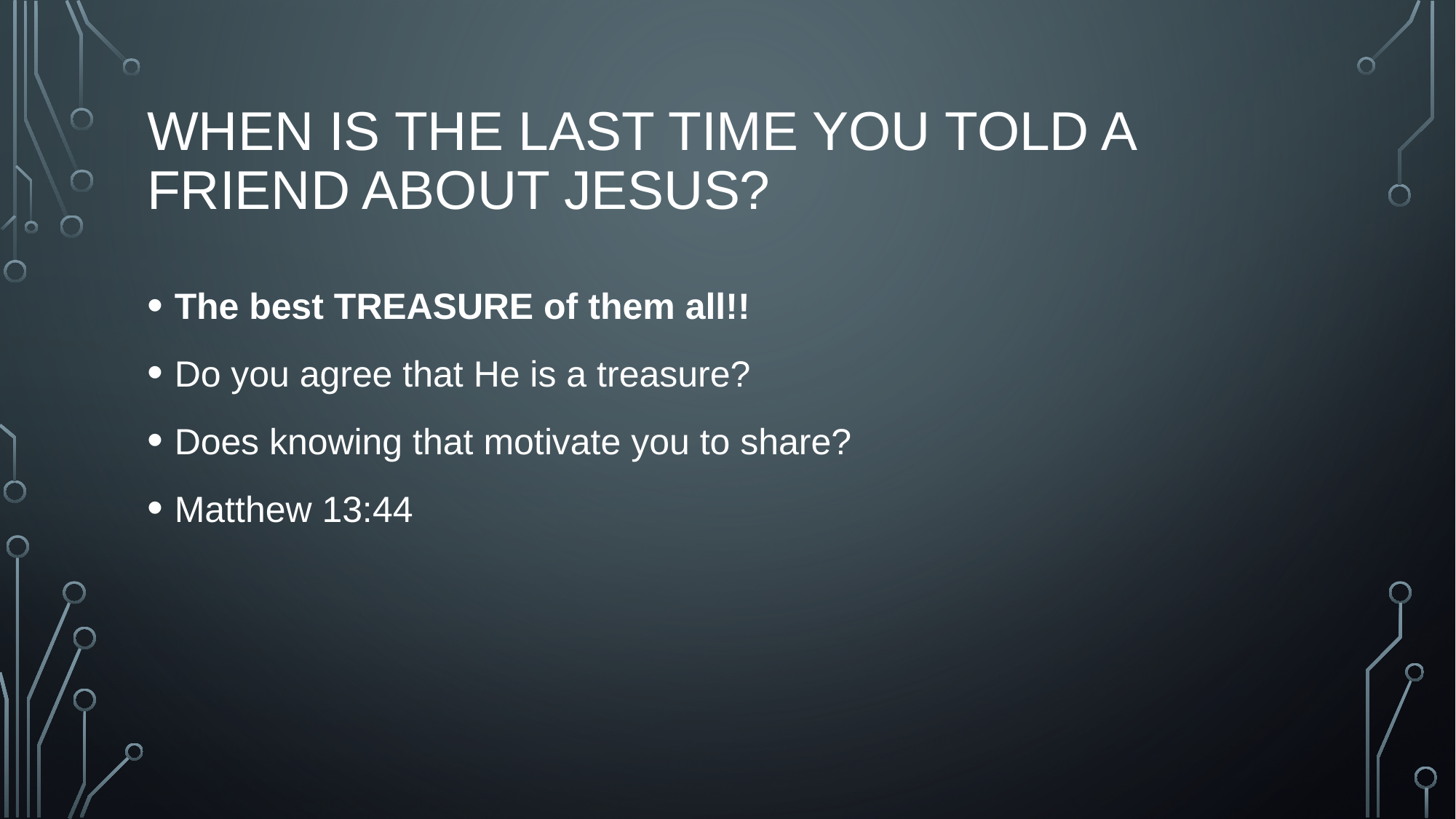

# When is the last time you told a friend about jesus?
The best TREASURE of them all!!
Do you agree that He is a treasure?
Does knowing that motivate you to share?
Matthew 13:44